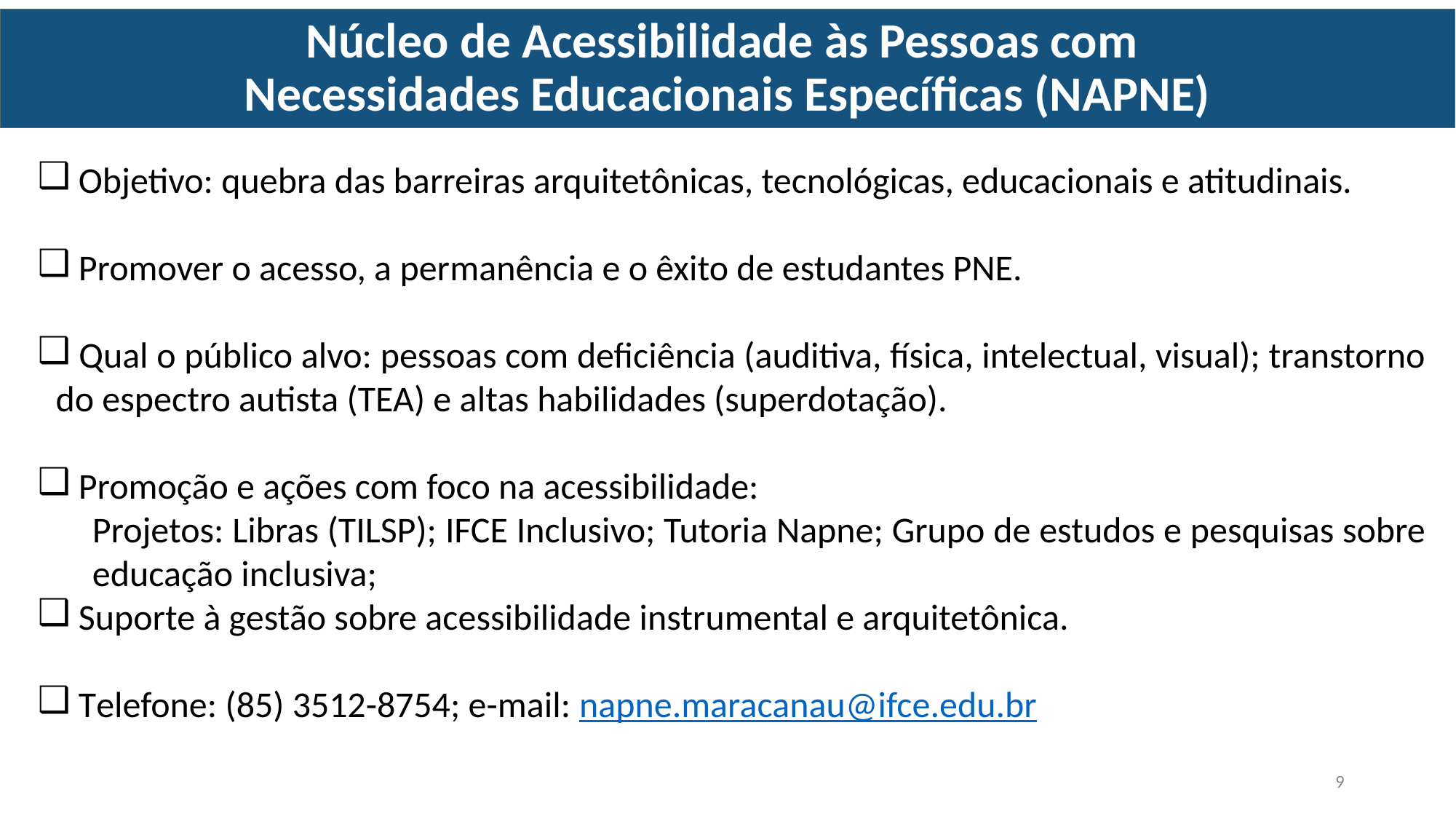

Núcleo de Acessibilidade às Pessoas com
Necessidades Educacionais Específicas (NAPNE)
 Objetivo: quebra das barreiras arquitetônicas, tecnológicas, educacionais e atitudinais.

 Promover o acesso, a permanência e o êxito de estudantes PNE.

 Qual o público alvo: pessoas com deficiência (auditiva, física, intelectual, visual); transtorno do espectro autista (TEA) e altas habilidades (superdotação).

 Promoção e ações com foco na acessibilidade:
Projetos: Libras (TILSP); IFCE Inclusivo; Tutoria Napne; Grupo de estudos e pesquisas sobre educação inclusiva;
 Suporte à gestão sobre acessibilidade instrumental e arquitetônica.

 Telefone: (85) 3512-8754; e-mail: napne.maracanau@ifce.edu.br

9